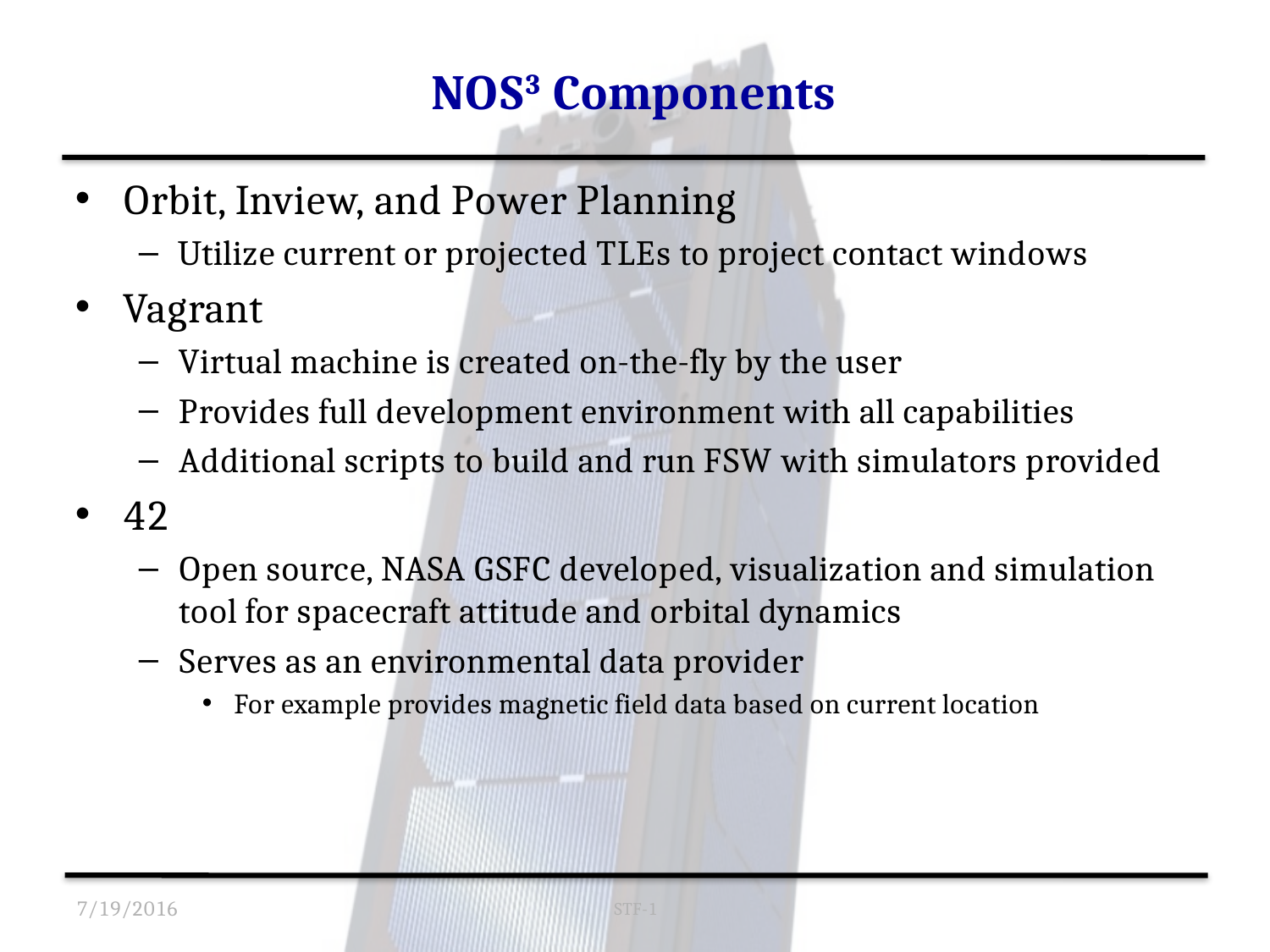

# NOS3 Components
Orbit, Inview, and Power Planning
Utilize current or projected TLEs to project contact windows
Vagrant
Virtual machine is created on-the-fly by the user
Provides full development environment with all capabilities
Additional scripts to build and run FSW with simulators provided
42
Open source, NASA GSFC developed, visualization and simulation tool for spacecraft attitude and orbital dynamics
Serves as an environmental data provider
For example provides magnetic field data based on current location
7/19/2016
STF-1